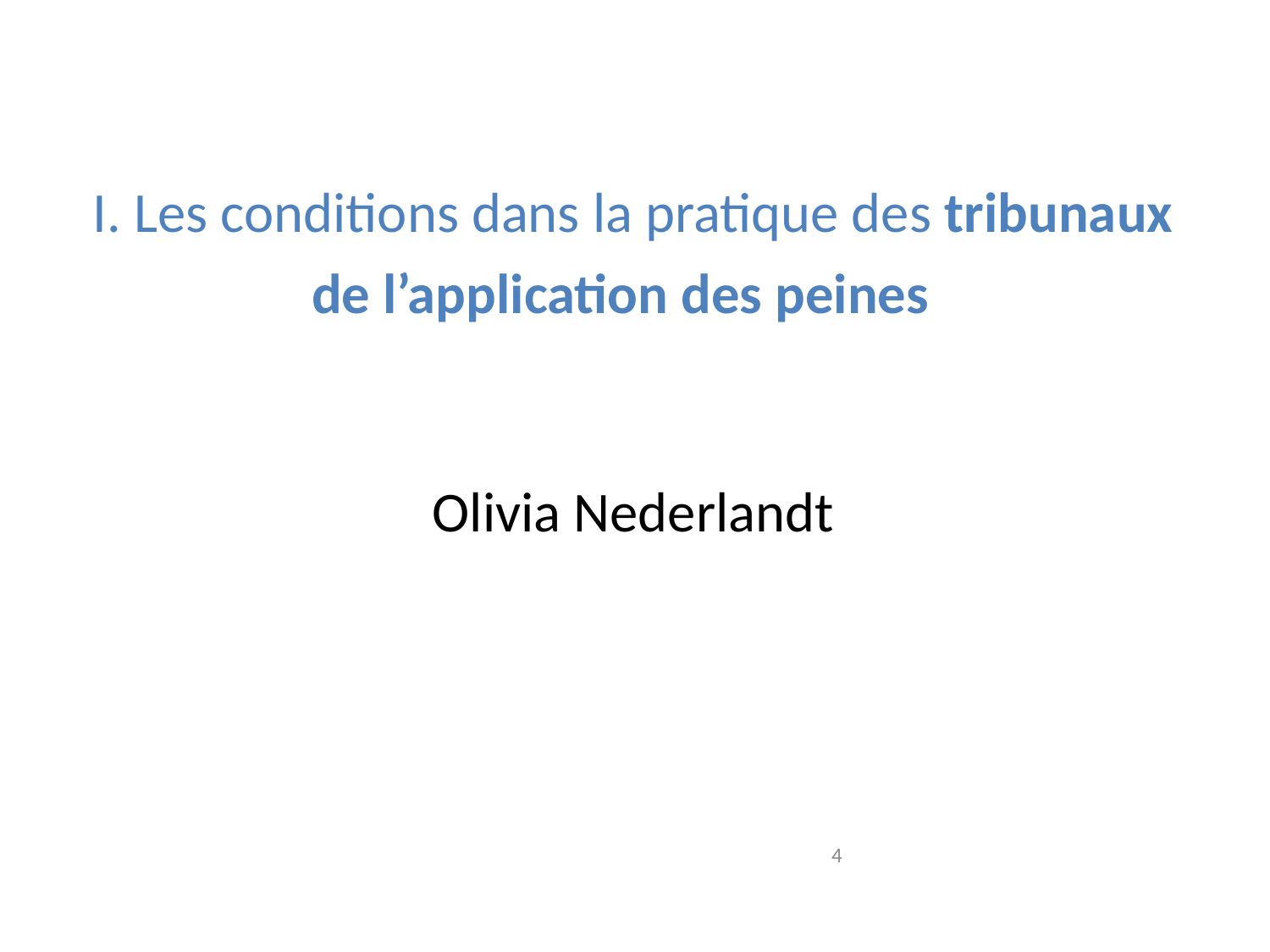

I. Les conditions dans la pratique des tribunaux de l’application des peines

Olivia Nederlandt

4